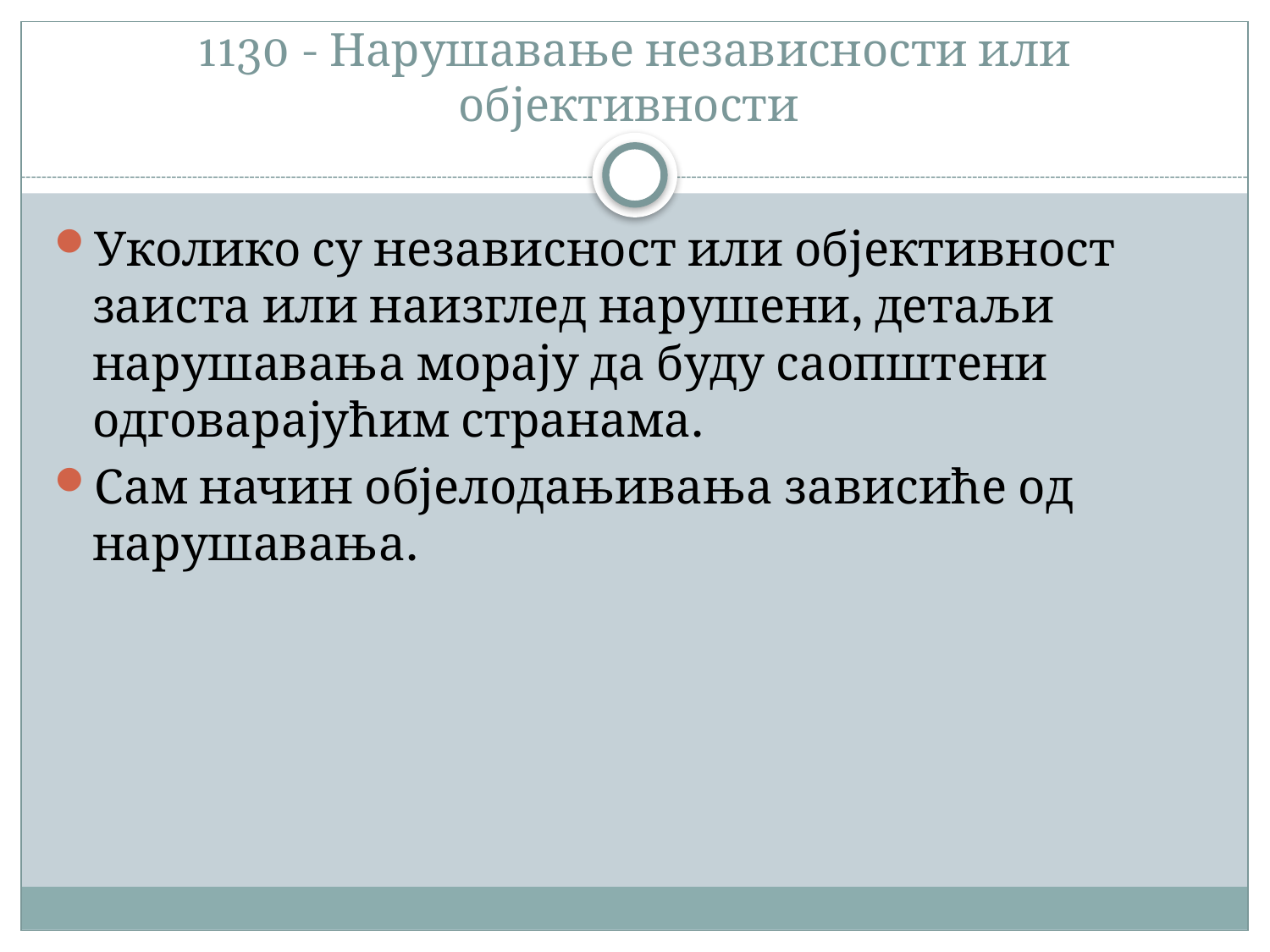

# 1130 - Нарушавање независности или објективности
Уколико су независност или објективност заиста или наизглед нарушени, детаљи нарушавања морају да буду саопштени одговарајућим странама.
Сам начин објелодањивања зависиће од нарушавања.